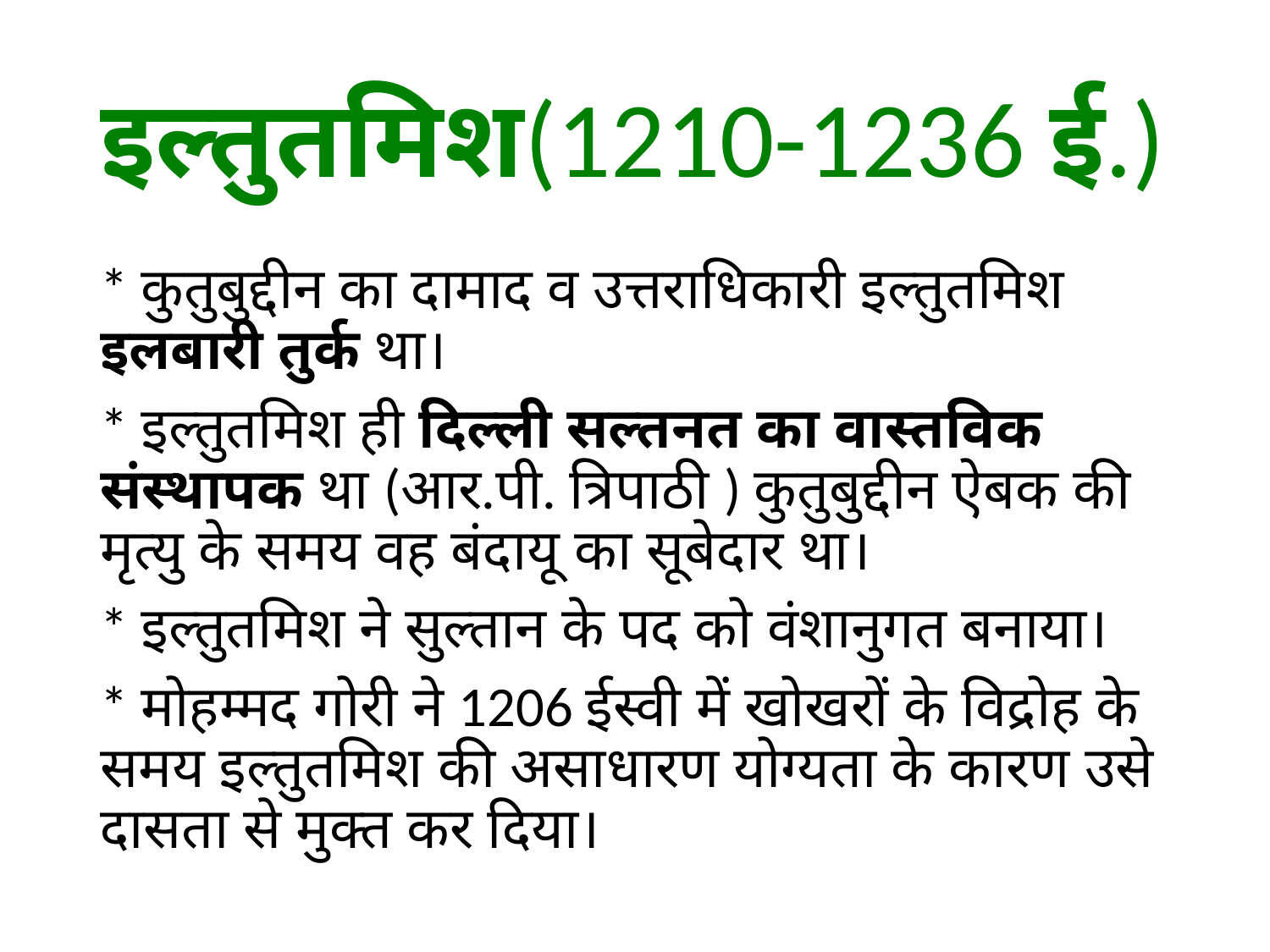

# इल्तुतमिश(1210-1236 ई.)
* कुतुबुद्दीन का दामाद व उत्तराधिकारी इल्तुतमिश इलबारी तुर्क था।
* इल्तुतमिश ही दिल्ली सल्तनत का वास्तविक संस्थापक था (आर.पी. त्रिपाठी ) कुतुबुद्दीन ऐबक की मृत्यु के समय वह बंदायू का सूबेदार था।
* इल्तुतमिश ने सुल्तान के पद को वंशानुगत बनाया।
* मोहम्मद गोरी ने 1206 ईस्वी में खोखरों के विद्रोह के समय इल्तुतमिश की असाधारण योग्यता के कारण उसे दासता से मुक्त कर दिया।